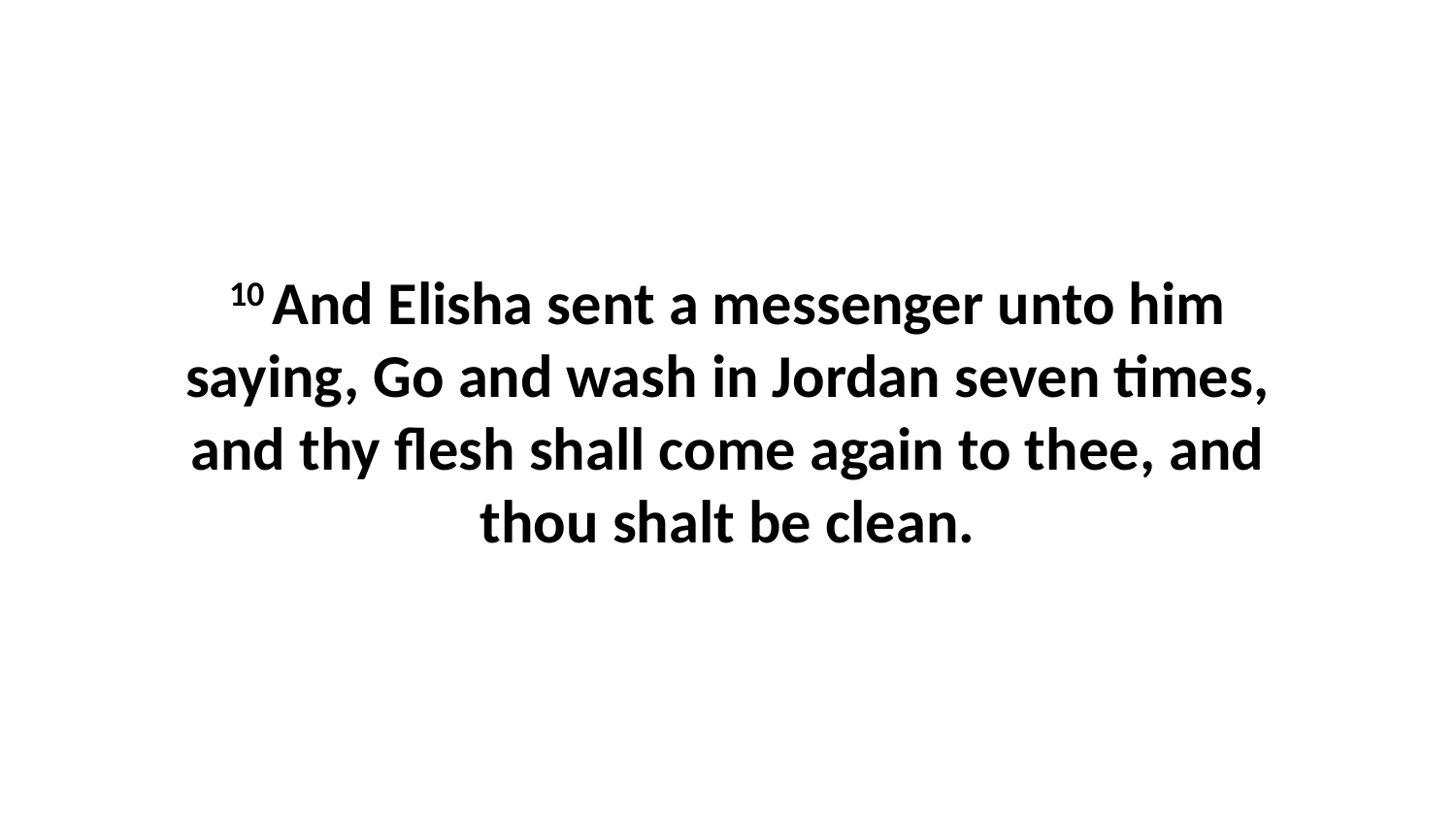

10 And Elisha sent a messenger unto him saying, Go and wash in Jordan seven times, and thy flesh shall come again to thee, and thou shalt be clean.